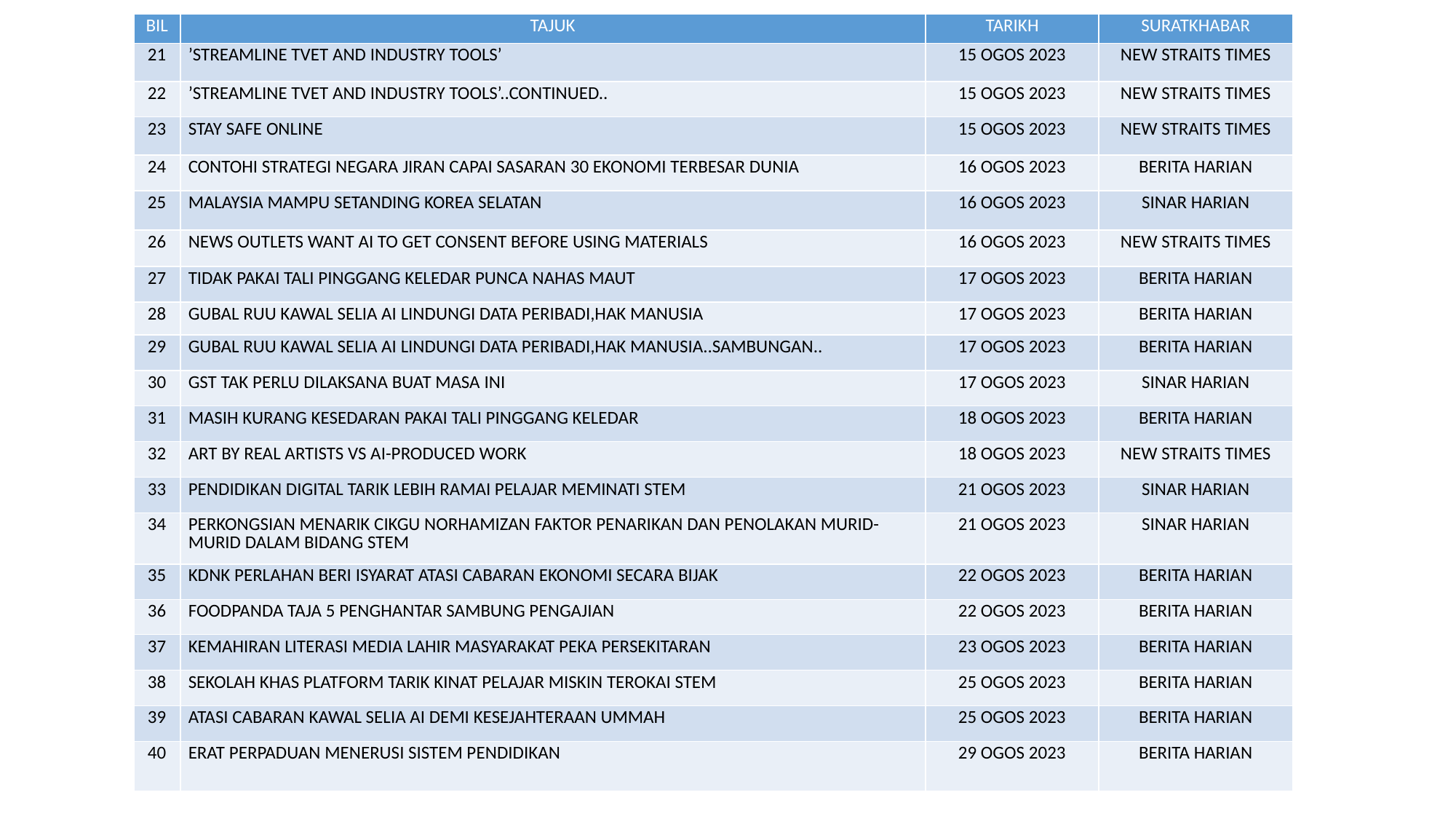

| BIL | TAJUK | TARIKH | SURATKHABAR |
| --- | --- | --- | --- |
| 21 | ’STREAMLINE TVET AND INDUSTRY TOOLS’ | 15 OGOS 2023 | NEW STRAITS TIMES |
| 22 | ’STREAMLINE TVET AND INDUSTRY TOOLS’..CONTINUED.. | 15 OGOS 2023 | NEW STRAITS TIMES |
| 23 | STAY SAFE ONLINE | 15 OGOS 2023 | NEW STRAITS TIMES |
| 24 | CONTOHI STRATEGI NEGARA JIRAN CAPAI SASARAN 30 EKONOMI TERBESAR DUNIA | 16 OGOS 2023 | BERITA HARIAN |
| 25 | MALAYSIA MAMPU SETANDING KOREA SELATAN | 16 OGOS 2023 | SINAR HARIAN |
| 26 | NEWS OUTLETS WANT AI TO GET CONSENT BEFORE USING MATERIALS | 16 OGOS 2023 | NEW STRAITS TIMES |
| 27 | TIDAK PAKAI TALI PINGGANG KELEDAR PUNCA NAHAS MAUT | 17 OGOS 2023 | BERITA HARIAN |
| 28 | GUBAL RUU KAWAL SELIA AI LINDUNGI DATA PERIBADI,HAK MANUSIA | 17 OGOS 2023 | BERITA HARIAN |
| 29 | GUBAL RUU KAWAL SELIA AI LINDUNGI DATA PERIBADI,HAK MANUSIA..SAMBUNGAN.. | 17 OGOS 2023 | BERITA HARIAN |
| 30 | GST TAK PERLU DILAKSANA BUAT MASA INI | 17 OGOS 2023 | SINAR HARIAN |
| 31 | MASIH KURANG KESEDARAN PAKAI TALI PINGGANG KELEDAR | 18 OGOS 2023 | BERITA HARIAN |
| 32 | ART BY REAL ARTISTS VS AI-PRODUCED WORK | 18 OGOS 2023 | NEW STRAITS TIMES |
| 33 | PENDIDIKAN DIGITAL TARIK LEBIH RAMAI PELAJAR MEMINATI STEM | 21 OGOS 2023 | SINAR HARIAN |
| 34 | PERKONGSIAN MENARIK CIKGU NORHAMIZAN FAKTOR PENARIKAN DAN PENOLAKAN MURID-MURID DALAM BIDANG STEM | 21 OGOS 2023 | SINAR HARIAN |
| 35 | KDNK PERLAHAN BERI ISYARAT ATASI CABARAN EKONOMI SECARA BIJAK | 22 OGOS 2023 | BERITA HARIAN |
| 36 | FOODPANDA TAJA 5 PENGHANTAR SAMBUNG PENGAJIAN | 22 OGOS 2023 | BERITA HARIAN |
| 37 | KEMAHIRAN LITERASI MEDIA LAHIR MASYARAKAT PEKA PERSEKITARAN | 23 OGOS 2023 | BERITA HARIAN |
| 38 | SEKOLAH KHAS PLATFORM TARIK KINAT PELAJAR MISKIN TEROKAI STEM | 25 OGOS 2023 | BERITA HARIAN |
| 39 | ATASI CABARAN KAWAL SELIA AI DEMI KESEJAHTERAAN UMMAH | 25 OGOS 2023 | BERITA HARIAN |
| 40 | ERAT PERPADUAN MENERUSI SISTEM PENDIDIKAN | 29 OGOS 2023 | BERITA HARIAN |